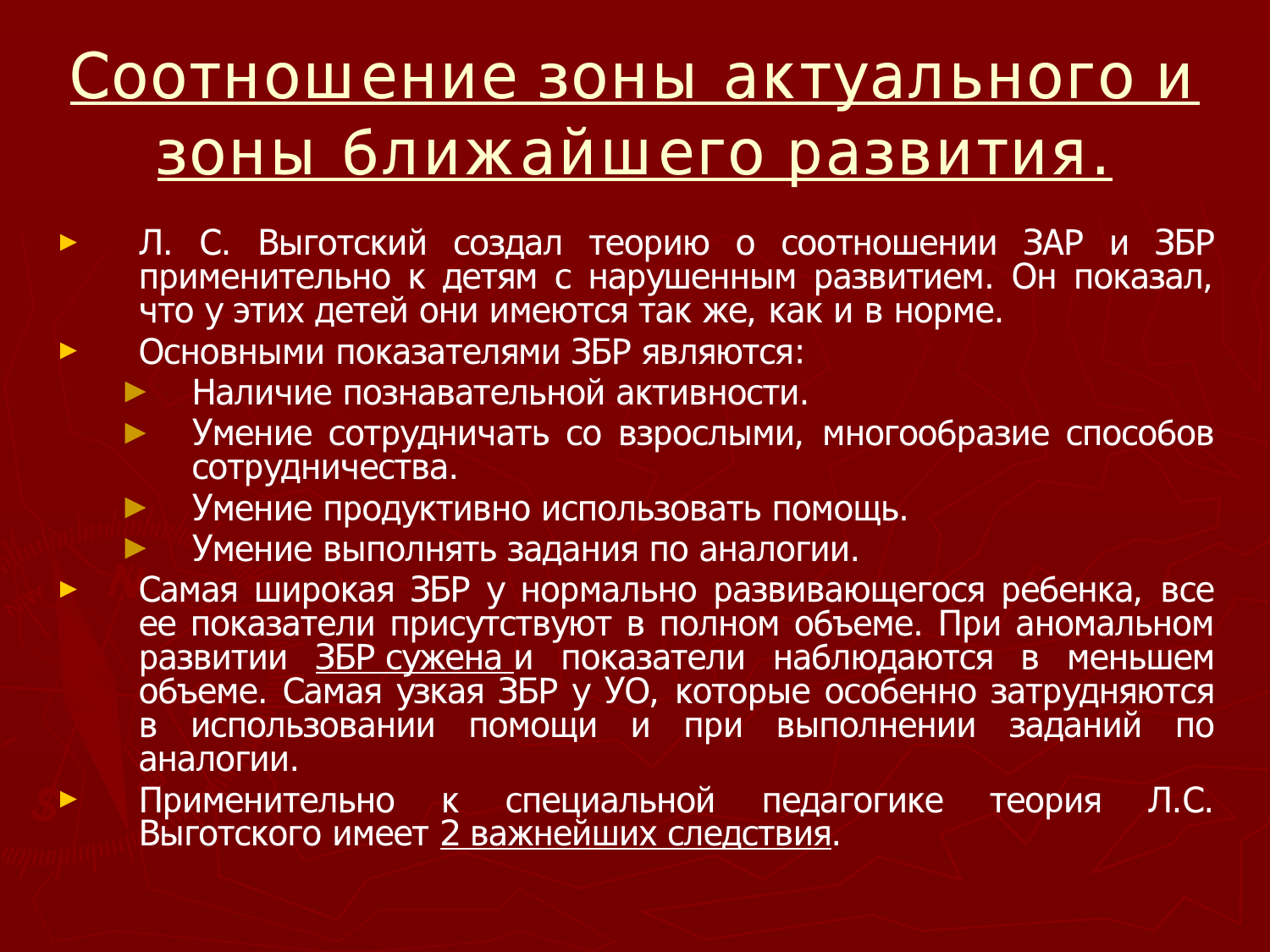

# Соотношение зоны актуального и зоны ближайшего развития.
Л. С. Выготский создал теорию о соотношении ЗАР и ЗБР применительно к детям с нарушенным развитием. Он показал, что у этих детей они имеются так же, как и в норме.
Основными показателями ЗБР являются:
Наличие познавательной активности.
Умение сотрудничать со взрослыми, многообразие способов сотрудничества.
Умение продуктивно использовать помощь.
Умение выполнять задания по аналогии.
Самая широкая ЗБР у нормально развивающегося ребенка, все ее показатели присутствуют в полном объеме. При аномальном развитии ЗБР сужена и показатели наблюдаются в меньшем объеме. Самая узкая ЗБР у УО, которые особенно затрудняются в использовании помощи и при выполнении заданий по аналогии.
Применительно к специальной педагогике теория Л.С. Выготского имеет 2 важнейших следствия.